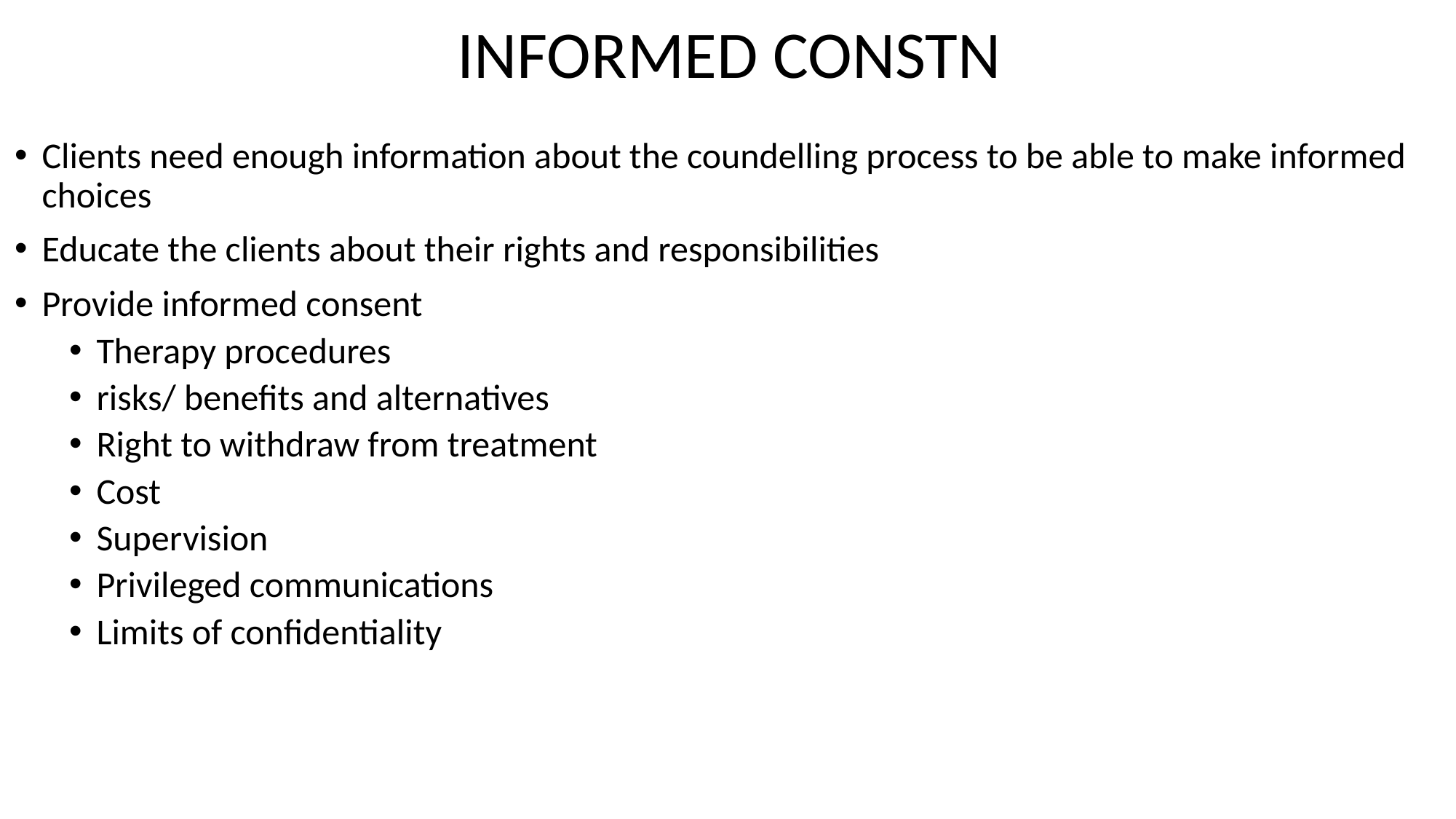

# INFORMED CONSTN
Clients need enough information about the coundelling process to be able to make informed choices
Educate the clients about their rights and responsibilities
Provide informed consent
Therapy procedures
risks/ benefits and alternatives
Right to withdraw from treatment
Cost
Supervision
Privileged communications
Limits of confidentiality